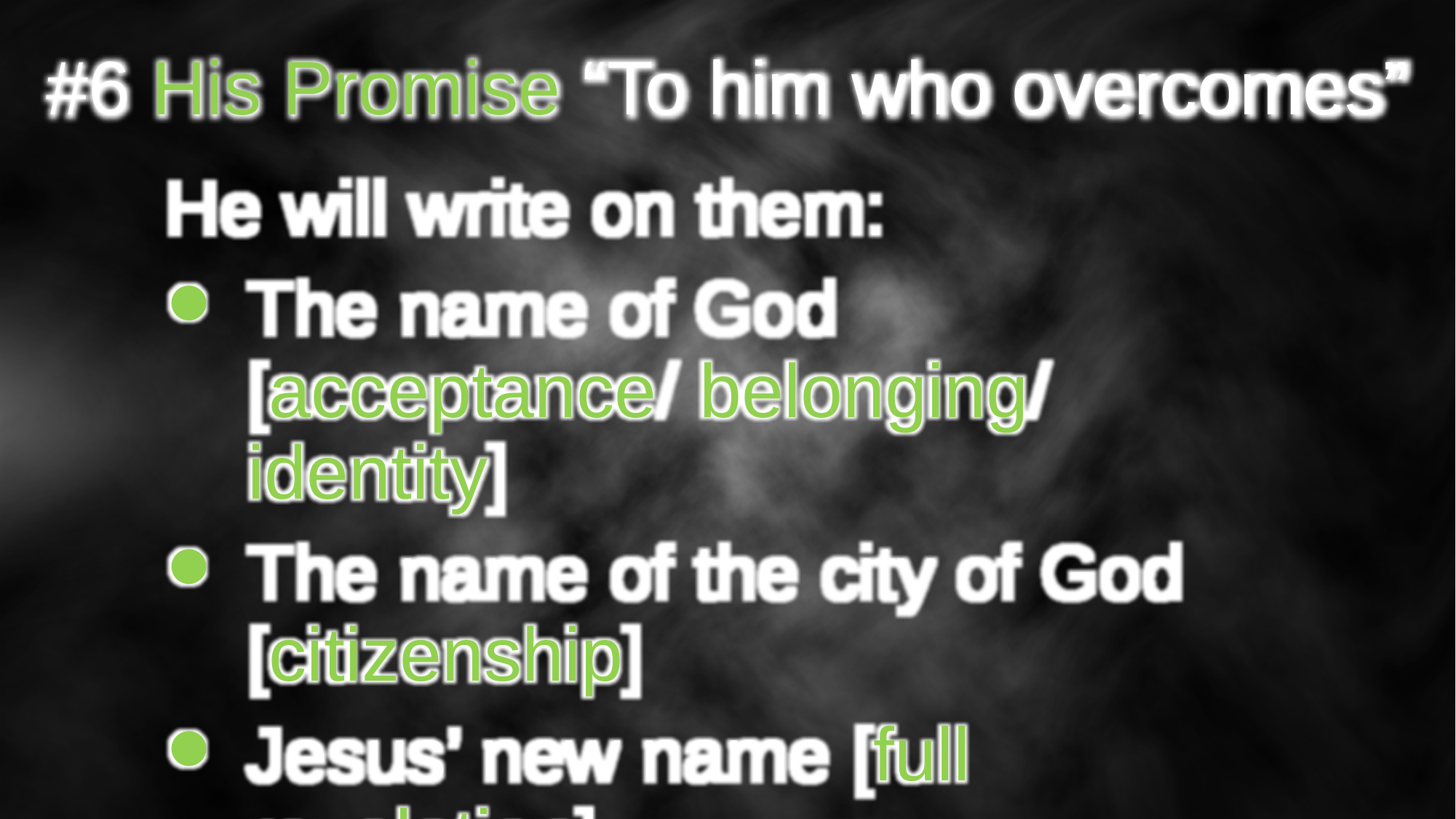

#6 His Promise “To him who overcomes”
He will write on them:
The name of God
[acceptance/ belonging/ identity]
The name of the city of God [citizenship]
Jesus’ new name [full revelation]